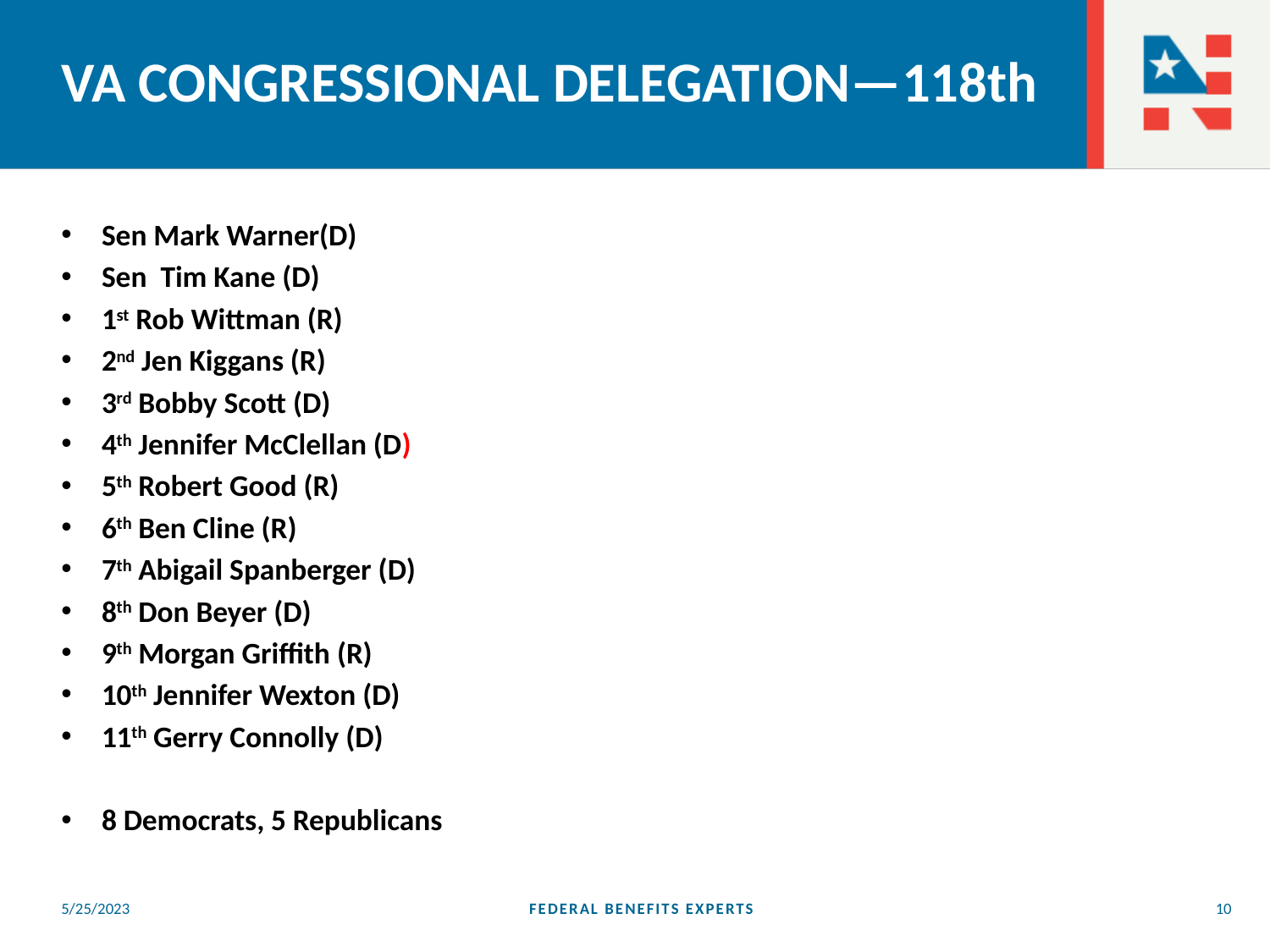

# VA CONGRESSIONAL DELEGATION—118th
Sen Mark Warner(D)
Sen  Tim Kane (D)
1st Rob Wittman (R)
2nd Jen Kiggans (R)
3rd Bobby Scott (D)
4th Jennifer McClellan (D)
5th Robert Good (R)
6th Ben Cline (R)
7th Abigail Spanberger (D)
8th Don Beyer (D)
9th Morgan Griffith (R)
10th Jennifer Wexton (D)
11th Gerry Connolly (D)

8 Democrats, 5 Republicans

5/25/2023
FEDERAL BENEFITS EXPERTS
10